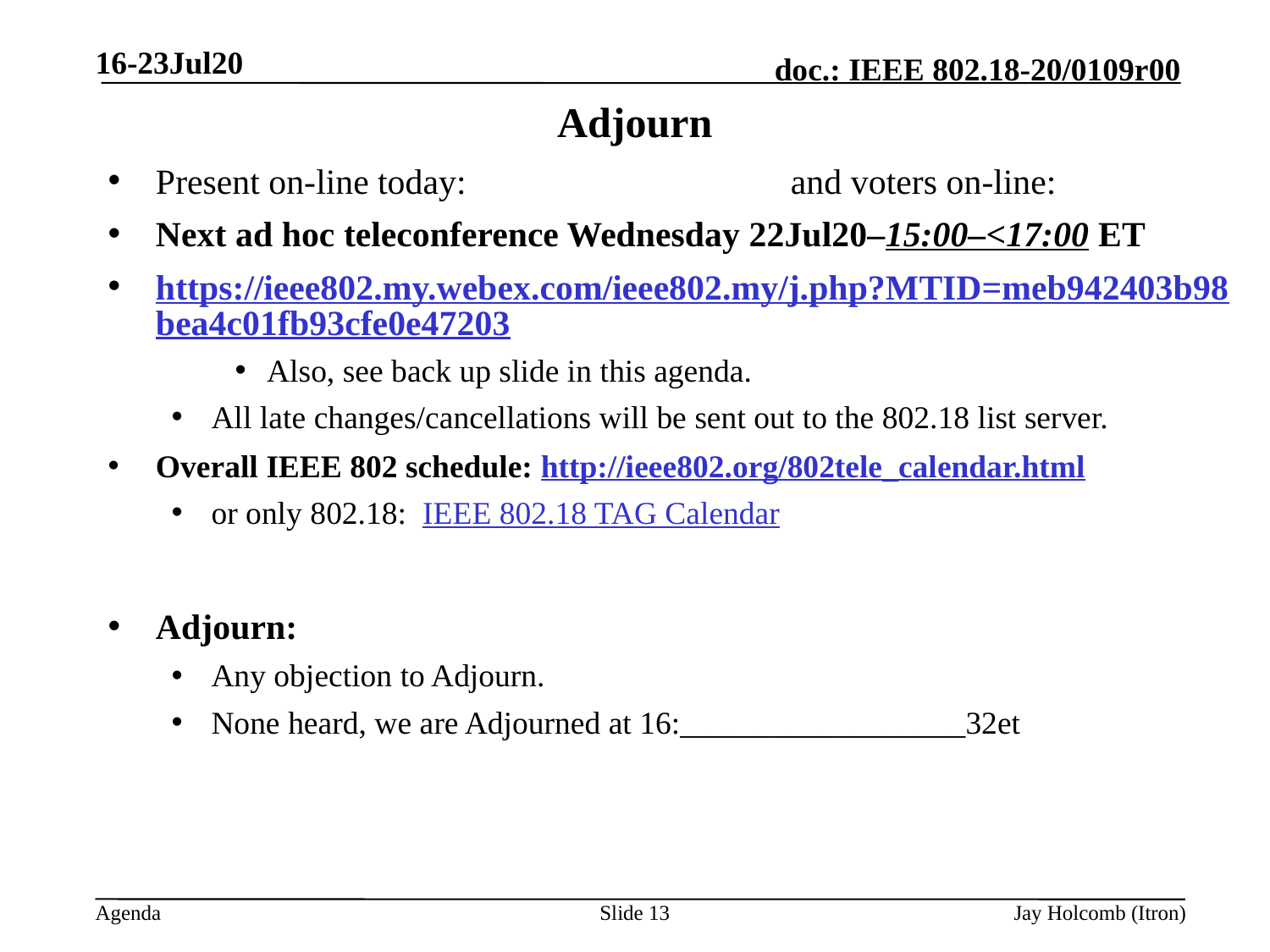

16-23Jul20
# Adjourn
Present on-line today: 			and voters on-line:
Next ad hoc teleconference Wednesday 22Jul20–15:00–<17:00 ET
https://ieee802.my.webex.com/ieee802.my/j.php?MTID=meb942403b98bea4c01fb93cfe0e47203
Also, see back up slide in this agenda.
All late changes/cancellations will be sent out to the 802.18 list server.
Overall IEEE 802 schedule: http://ieee802.org/802tele_calendar.html
or only 802.18:  IEEE 802.18 TAG Calendar

Adjourn:
Any objection to Adjourn.
None heard, we are Adjourned at 16:__________________32et

Slide 13
Jay Holcomb (Itron)